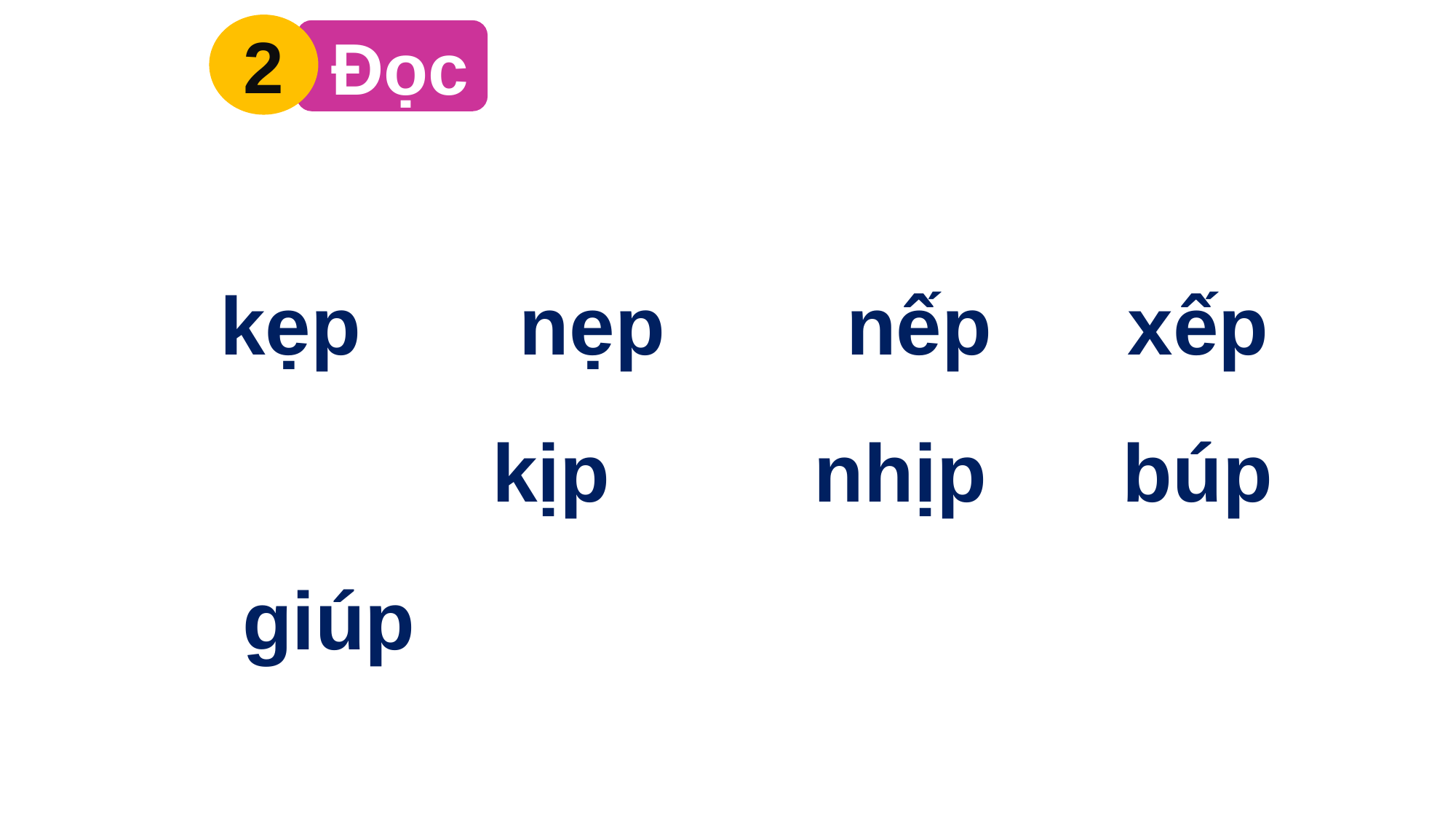

2
 Đọc
kẹp       nẹp        nếp      xếp                 kịp         nhịp      búp      giúp